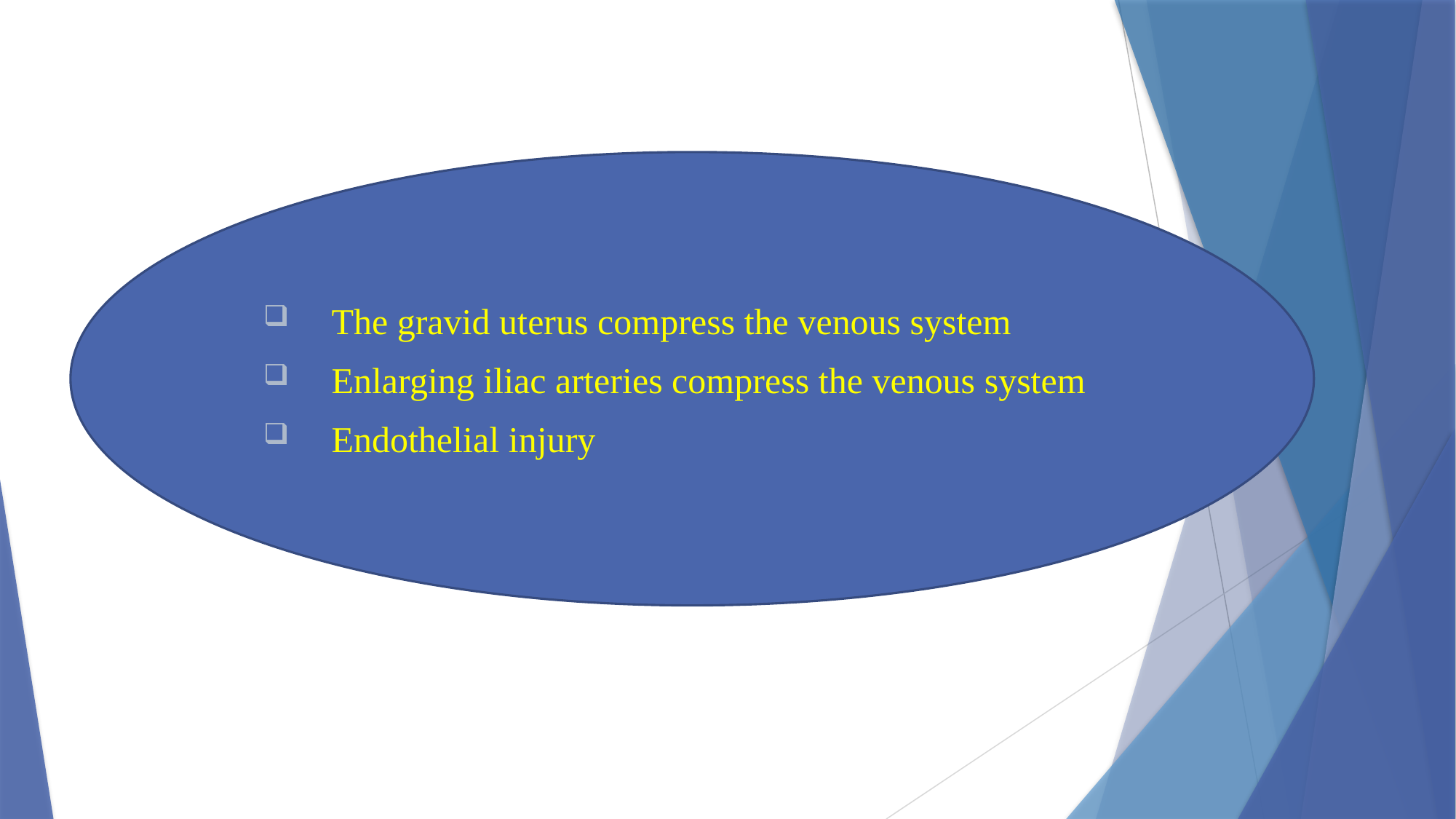

The gravid uterus compress the venous system
   Enlarging iliac arteries compress the venous system
   Endothelial injury